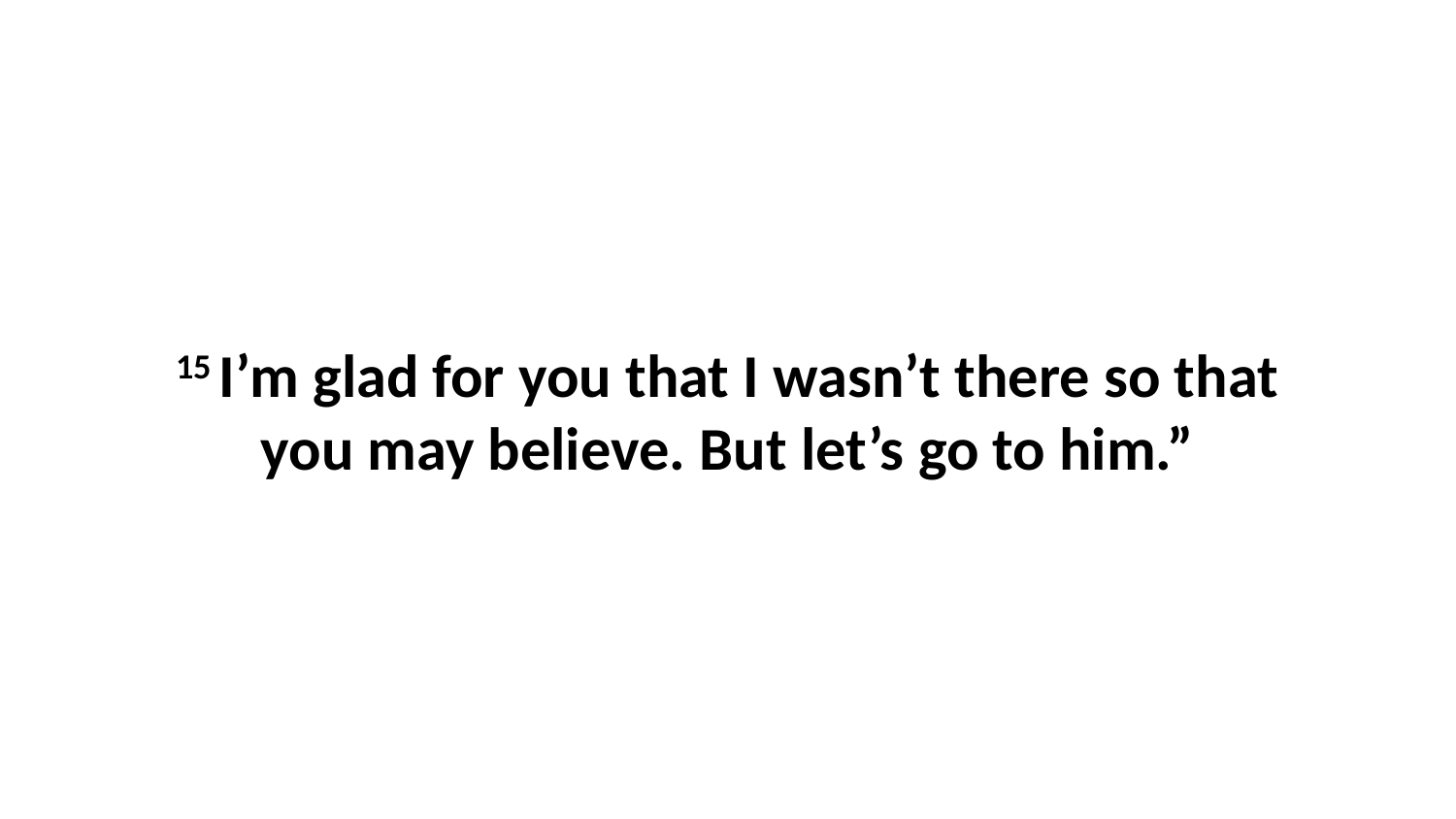

15 I’m glad for you that I wasn’t there so that you may believe. But let’s go to him.”